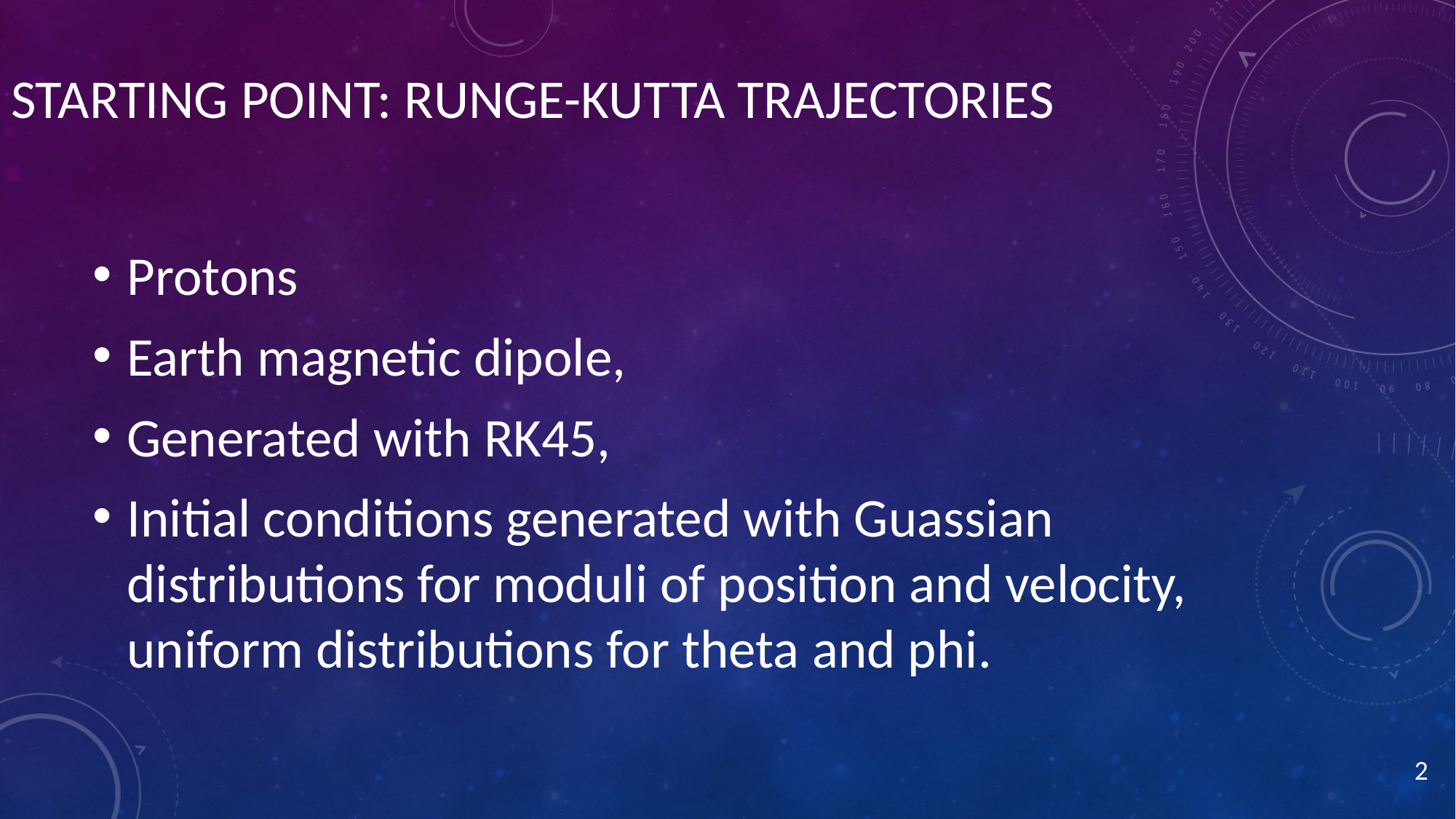

# Starting point: runge-kutta TRAJECTORIES

Protons
Earth magnetic dipole,
Generated with RK45,
Initial conditions generated with Guassian distributions for moduli of position and velocity, uniform distributions for theta and phi.
2